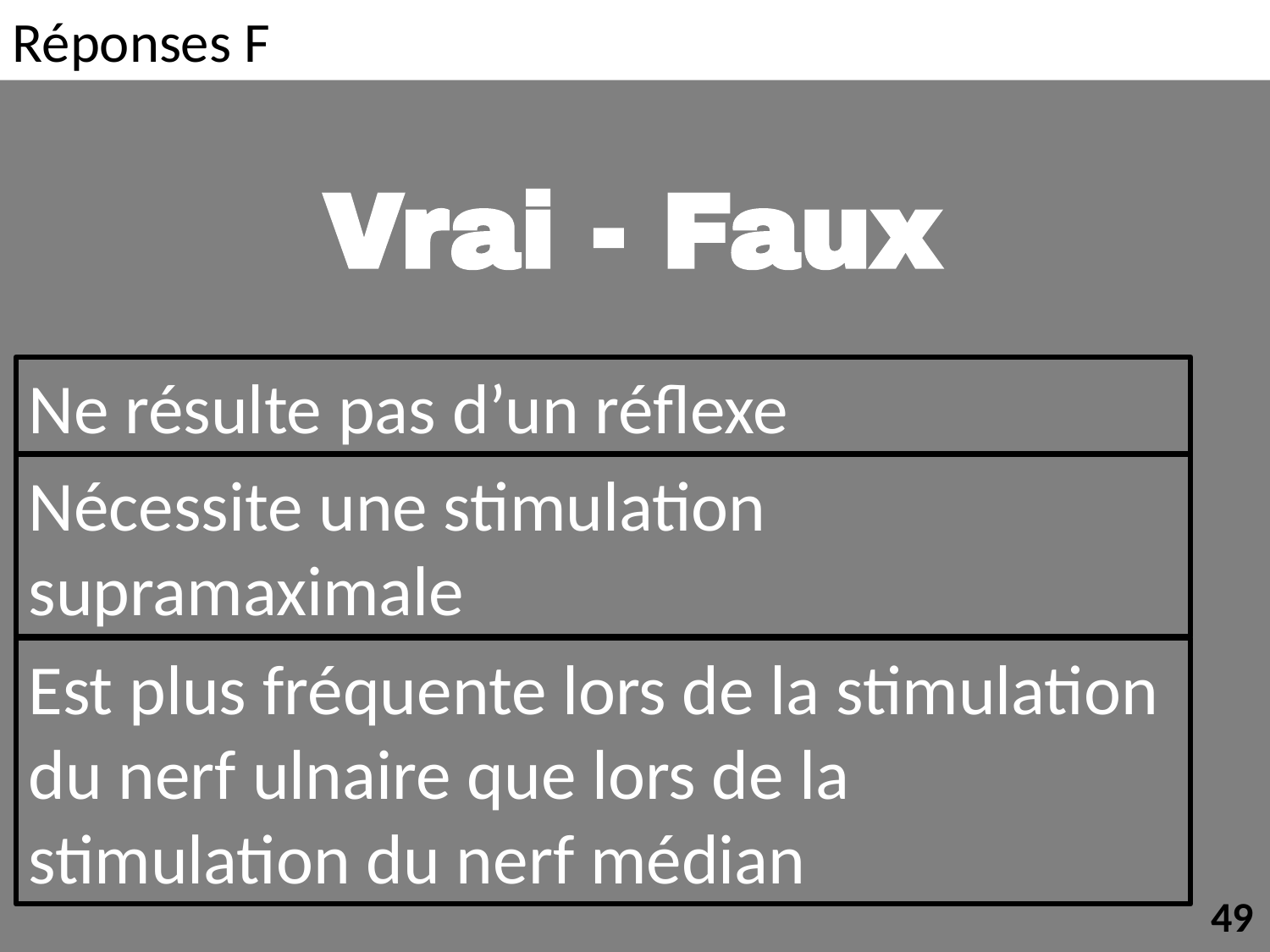

Réponses F
Vrai - Faux
Ne résulte pas d’un réflexe
Nécessite une stimulation supramaximale
Est plus fréquente lors de la stimulation du nerf ulnaire que lors de la stimulation du nerf médian
49